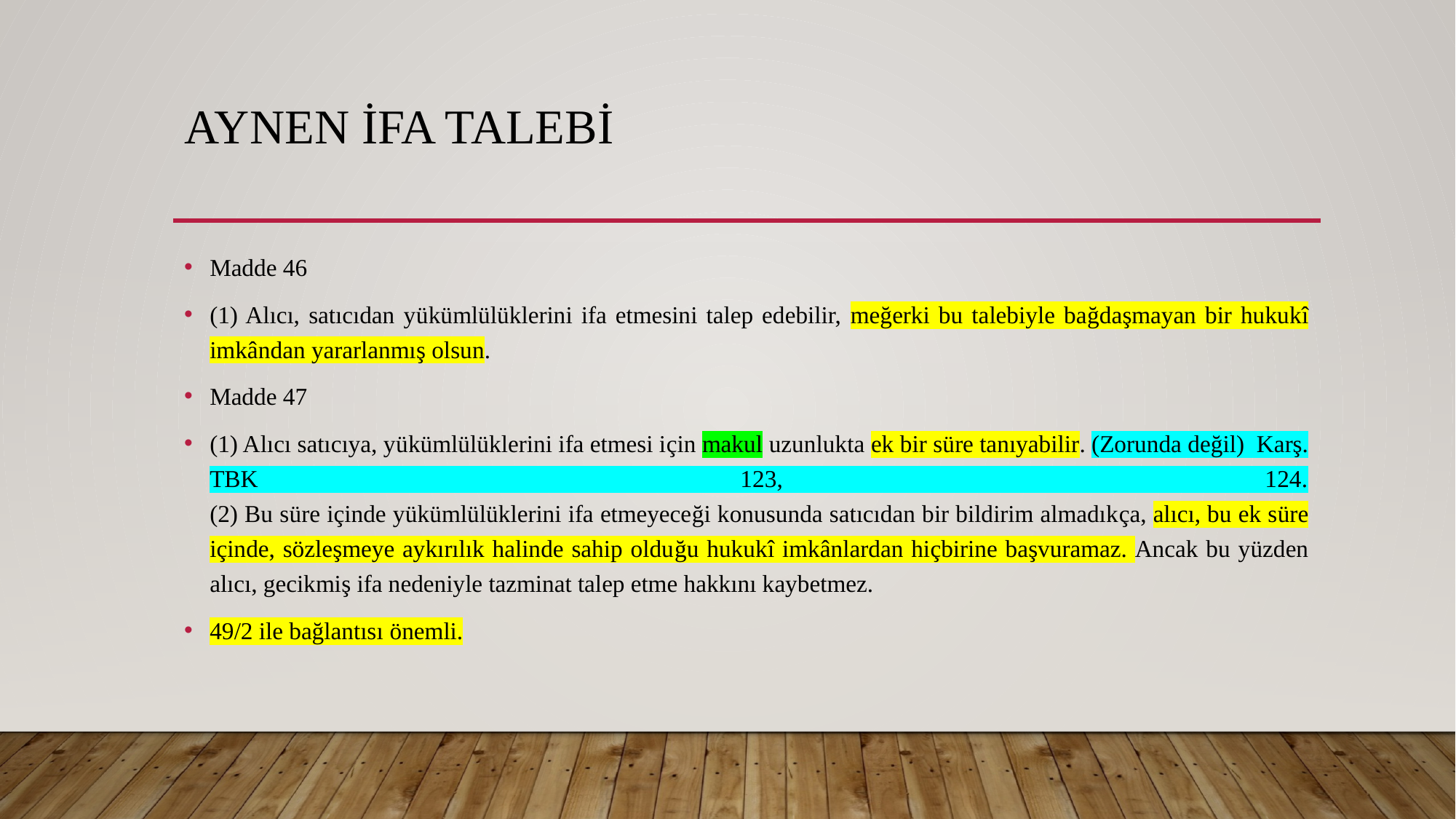

# Aynen İfa Talebi
Madde 46
(1) Alıcı, satıcıdan yükümlülüklerini ifa etmesini talep edebilir, meğerki bu talebiyle bağdaşmayan bir hukukî imkândan yararlanmış olsun.
Madde 47
(1) Alıcı satıcıya, yükümlülüklerini ifa etmesi için makul uzunlukta ek bir süre tanıyabilir. (Zorunda değil)  Karş. TBK 123, 124.
(2) Bu süre içinde yükümlülüklerini ifa etmeyeceği konusunda satıcıdan bir bildirim almadıkça, alıcı, bu ek süre içinde, sözleşmeye aykırılık halinde sahip olduğu hukukî imkânlardan hiçbirine başvuramaz. Ancak bu yüzden alıcı, gecikmiş ifa nedeniyle tazminat talep etme hakkını kaybetmez.
49/2 ile bağlantısı önemli.